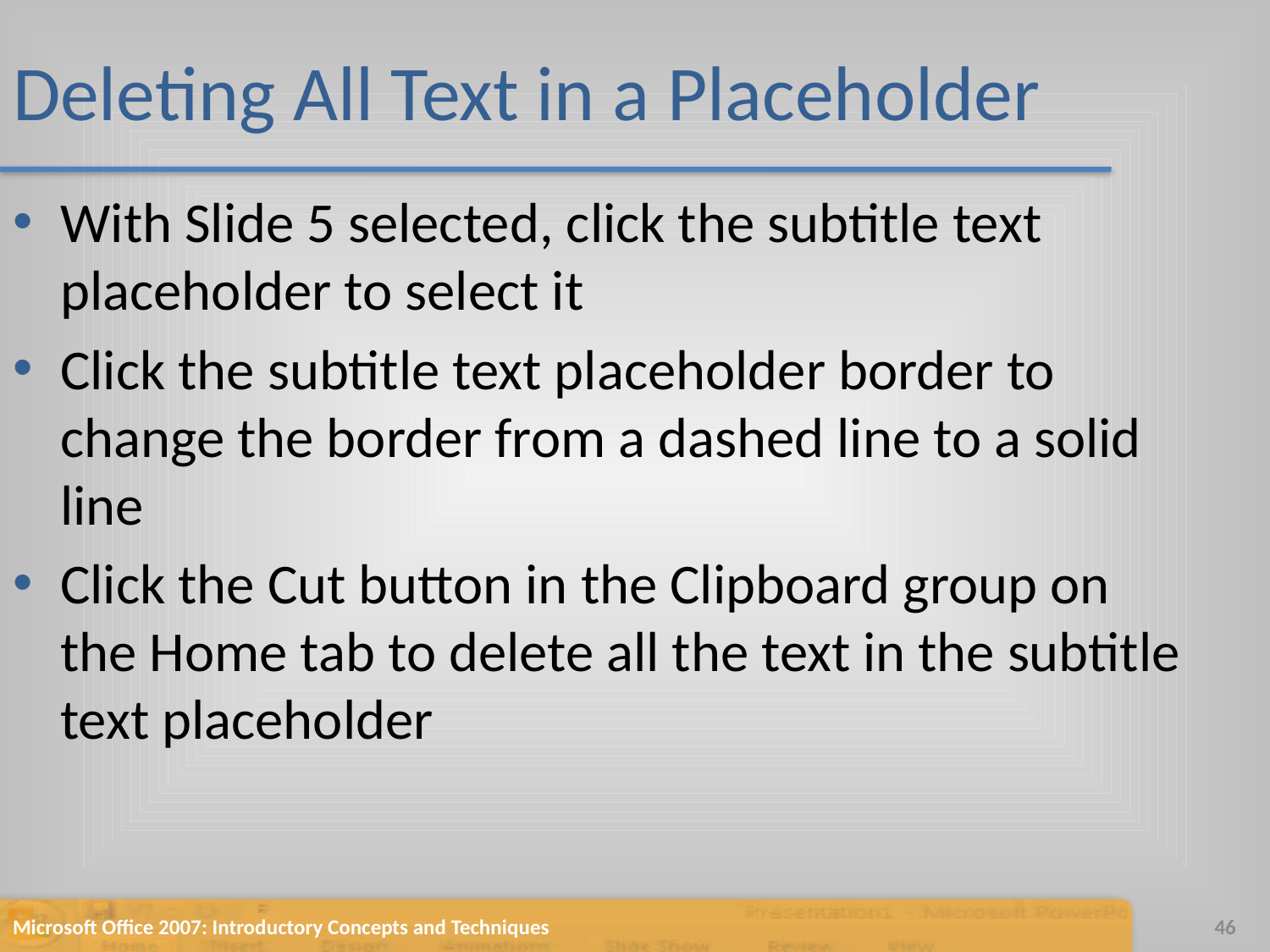

# Deleting All Text in a Placeholder
With Slide 5 selected, click the subtitle text placeholder to select it
Click the subtitle text placeholder border to change the border from a dashed line to a solid line
Click the Cut button in the Clipboard group on the Home tab to delete all the text in the subtitle text placeholder
Microsoft Office 2007: Introductory Concepts and Techniques
46